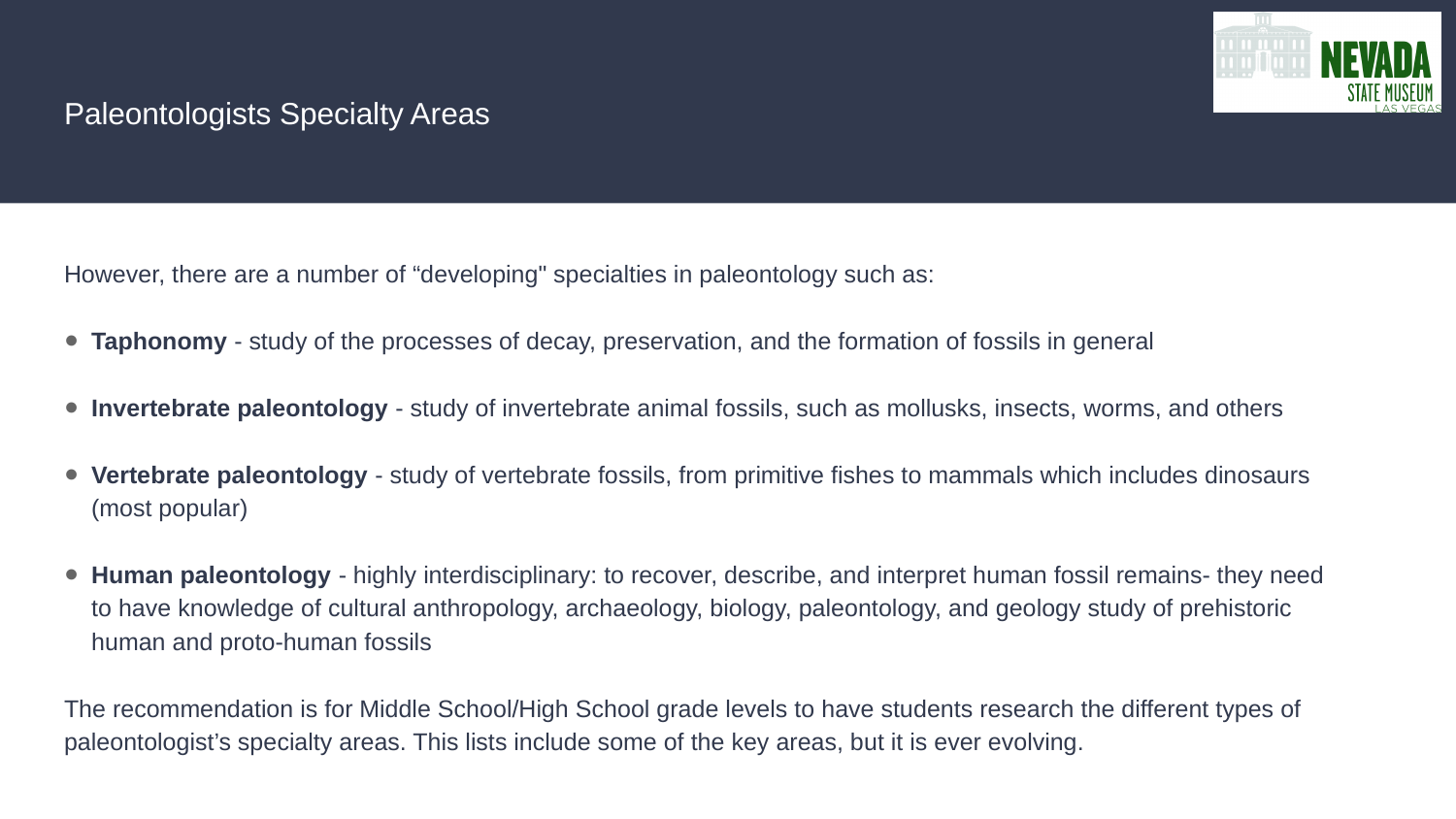

# Paleontologists Specialty Areas
However, there are a number of “developing" specialties in paleontology such as:

Taphonomy - study of the processes of decay, preservation, and the formation of fossils in general

Invertebrate paleontology - study of invertebrate animal fossils, such as mollusks, insects, worms, and others

Vertebrate paleontology - study of vertebrate fossils, from primitive fishes to mammals which includes dinosaurs (most popular)

Human paleontology - highly interdisciplinary: to recover, describe, and interpret human fossil remains- they need to have knowledge of cultural anthropology, archaeology, biology, paleontology, and geology study of prehistoric human and proto-human fossils

The recommendation is for Middle School/High School grade levels to have students research the different types of paleontologist’s specialty areas. This lists include some of the key areas, but it is ever evolving.